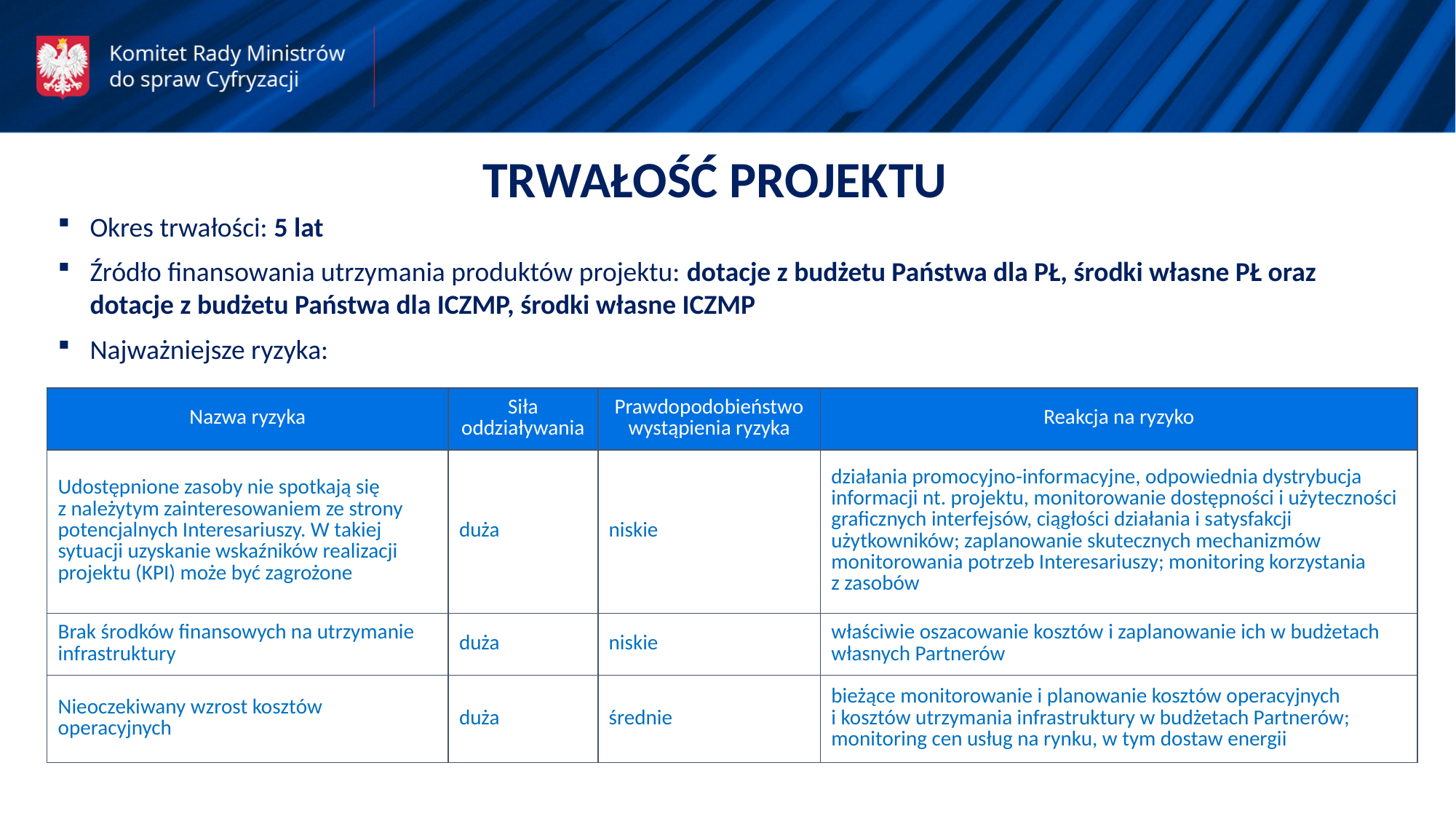

TRWAŁOŚĆ PROJEKTU
Okres trwałości: 5 lat
Źródło finansowania utrzymania produktów projektu: dotacje z budżetu Państwa dla PŁ, środki własne PŁ oraz dotacje z budżetu Państwa dla ICZMP, środki własne ICZMP
Najważniejsze ryzyka:
| Nazwa ryzyka | Siła oddziaływania | Prawdopodobieństwo wystąpienia ryzyka | Reakcja na ryzyko |
| --- | --- | --- | --- |
| Udostępnione zasoby nie spotkają się z należytym zainteresowaniem ze strony potencjalnych Interesariuszy. W takiej sytuacji uzyskanie wskaźników realizacji projektu (KPI) może być zagrożone | duża | niskie | działania promocyjno-informacyjne, odpowiednia dystrybucja informacji nt. projektu, monitorowanie dostępności i użyteczności graficznych interfejsów, ciągłości działania i satysfakcji użytkowników; zaplanowanie skutecznych mechanizmów monitorowania potrzeb Interesariuszy; monitoring korzystania z zasobów |
| Brak środków finansowych na utrzymanie infrastruktury | duża | niskie | właściwie oszacowanie kosztów i zaplanowanie ich w budżetach własnych Partnerów |
| Nieoczekiwany wzrost kosztów operacyjnych | duża | średnie | bieżące monitorowanie i planowanie kosztów operacyjnych i kosztów utrzymania infrastruktury w budżetach Partnerów; monitoring cen usług na rynku, w tym dostaw energii |